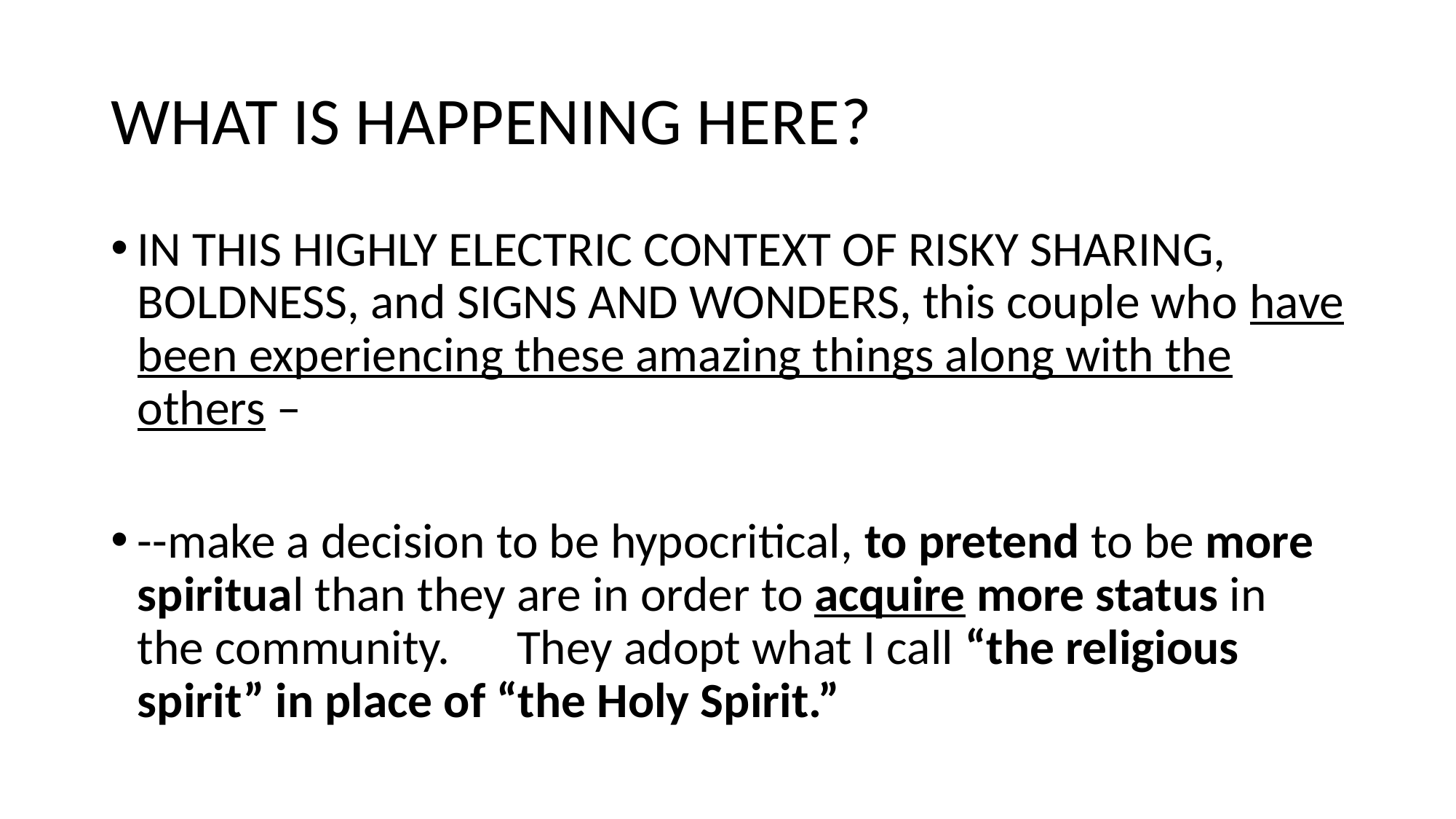

# WHAT IS HAPPENING HERE?
IN THIS HIGHLY ELECTRIC CONTEXT OF RISKY SHARING, BOLDNESS, and SIGNS AND WONDERS, this couple who have been experiencing these amazing things along with the others –

--make a decision to be hypocritical, to pretend to be more spiritual than they are in order to acquire more status in the community.      They adopt what I call “the religious spirit” in place of “the Holy Spirit.”